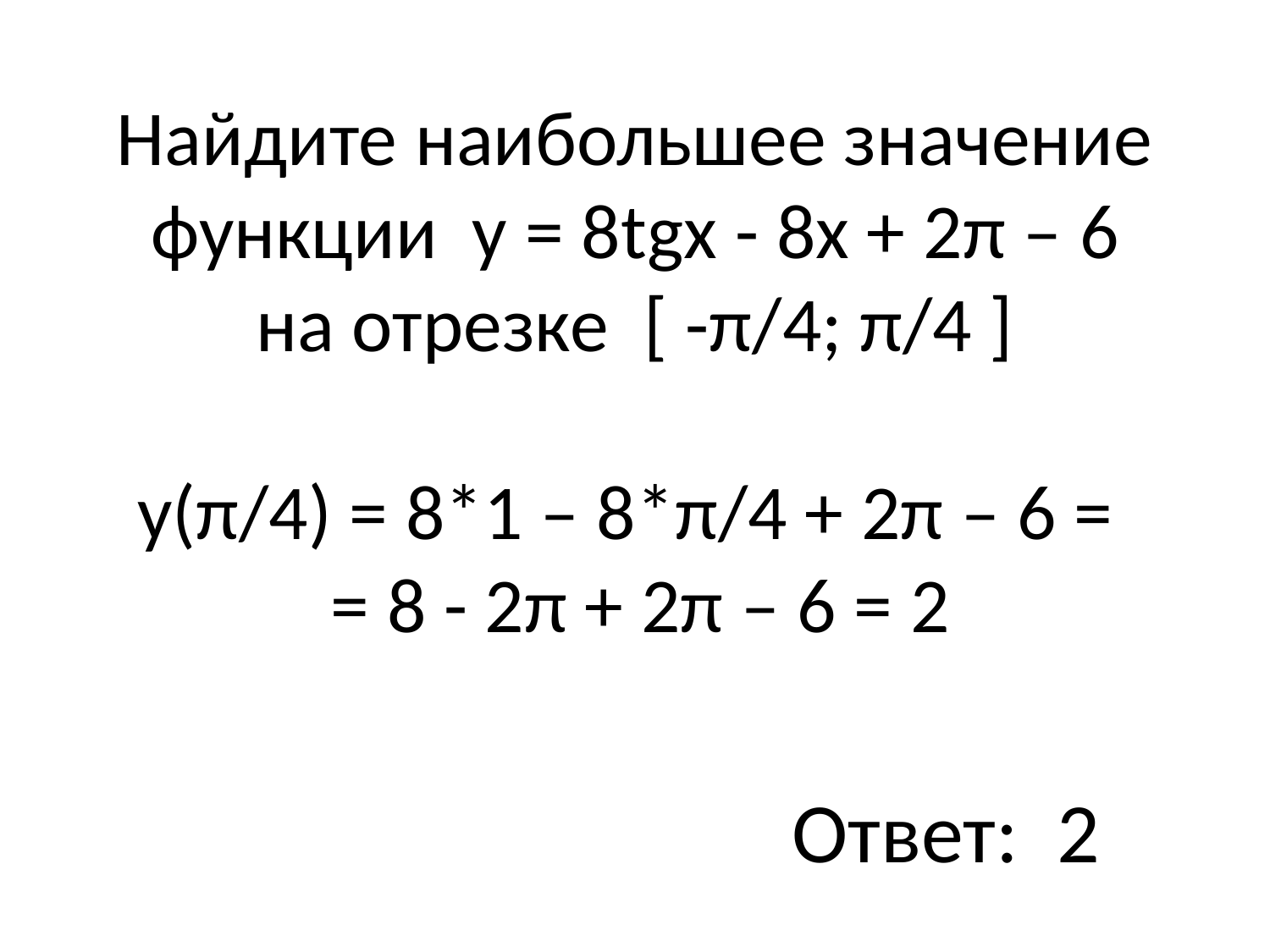

# Найдите наибольшее значение функции  у = 8tgx - 8x + 2π – 6 на отрезке  [ -π/4; π/4 ]
у(π/4) = 8*1 – 8*π/4 + 2π – 6 =
           = 8 - 2π + 2π – 6 = 2
Ответ:  2